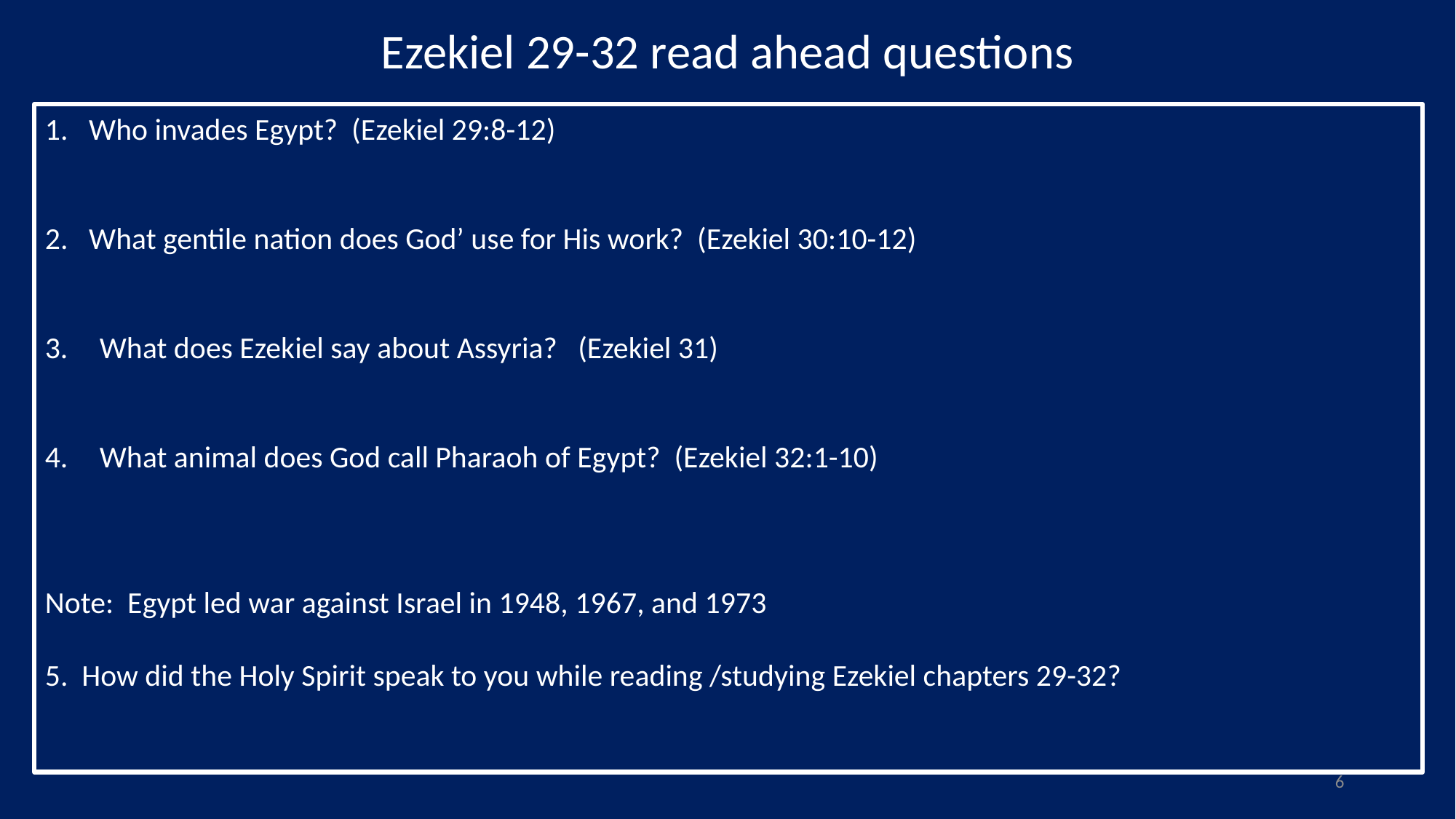

Ezekiel 29-32 read ahead questions
1.   Who invades Egypt?  (Ezekiel 29:8-12)

2.   What gentile nation does God’ use for His work?  (Ezekiel 30:10-12)

What does Ezekiel say about Assyria?   (Ezekiel 31)

What animal does God call Pharaoh of Egypt?  (Ezekiel 32:1-10)

Note:  Egypt led war against Israel in 1948, 1967, and 1973

5.  How did the Holy Spirit speak to you while reading /studying Ezekiel chapters 29-32?

6